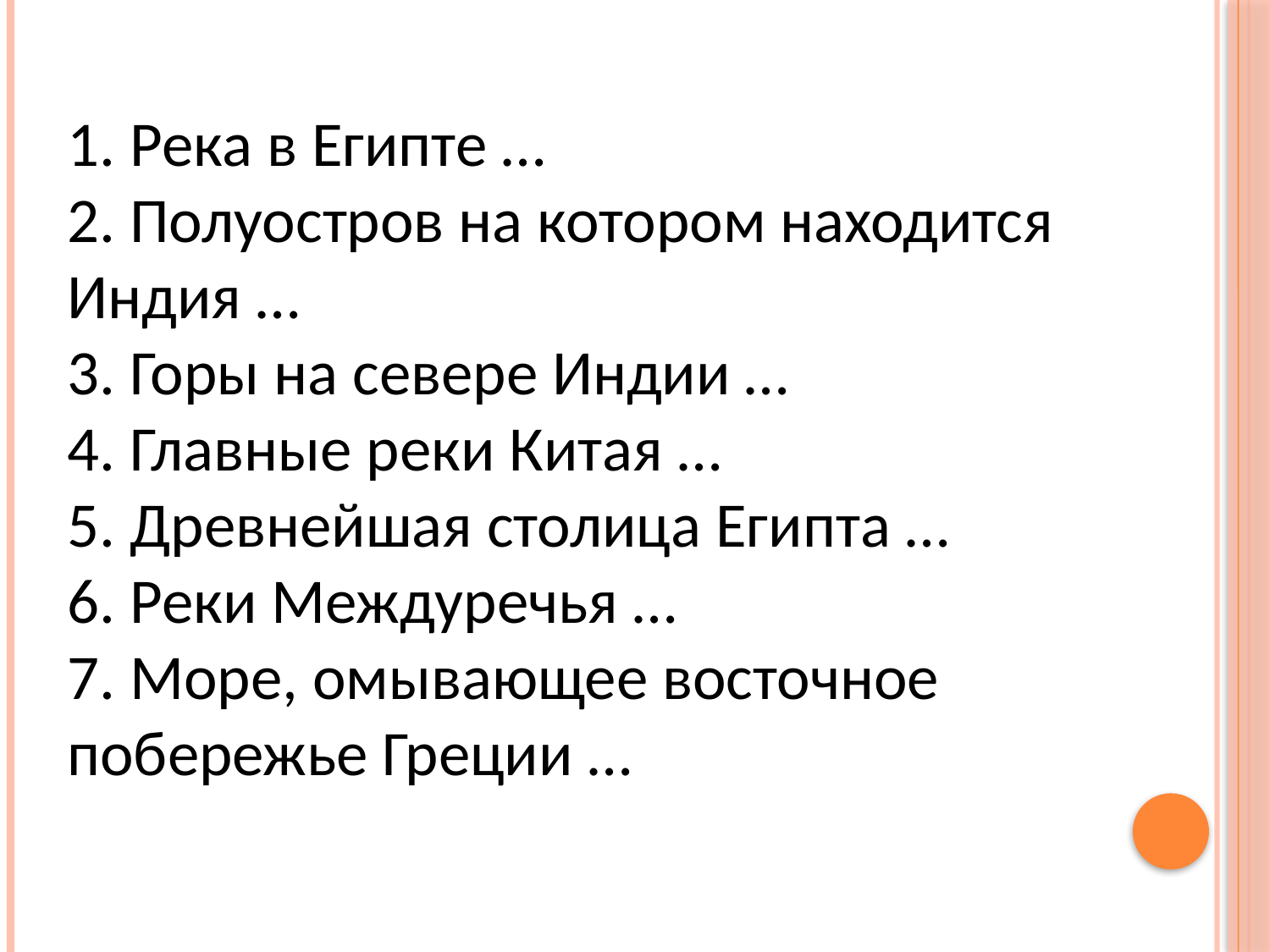

1. Река в Египте …
2. Полуостров на котором находится Индия …
3. Горы на севере Индии …
4. Главные реки Китая …
5. Древнейшая столица Египта …
6. Реки Междуречья …
7. Море, омывающее восточное побережье Греции …